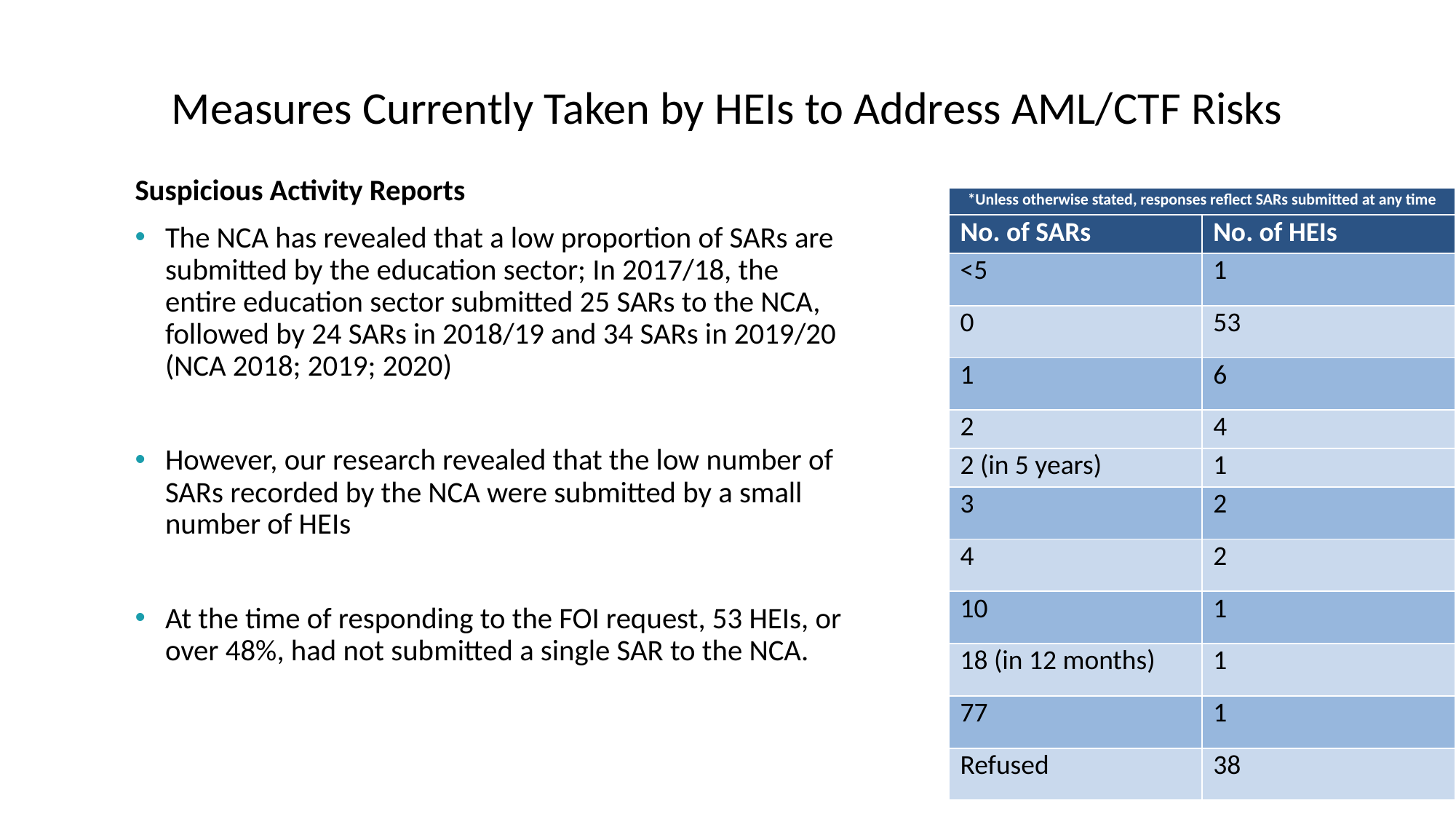

# Measures Currently Taken by HEIs to Address AML/CTF Risks
Suspicious Activity Reports
The NCA has revealed that a low proportion of SARs are submitted by the education sector; In 2017/18, the entire education sector submitted 25 SARs to the NCA, followed by 24 SARs in 2018/19 and 34 SARs in 2019/20 (NCA 2018; 2019; 2020)

However, our research revealed that the low number of SARs recorded by the NCA were submitted by a small number of HEIs

At the time of responding to the FOI request, 53 HEIs, or over 48%, had not submitted a single SAR to the NCA.
| \*Unless otherwise stated, responses reflect SARs submitted at any time |  |
| --- | --- |
| No. of SARs | No. of HEIs |
| <5 | 1 |
| 0 | 53 |
| 1 | 6 |
| 2 | 4 |
| 2 (in 5 years) | 1 |
| 3 | 2 |
| 4 | 2 |
| 10 | 1 |
| 18 (in 12 months) | 1 |
| 77 | 1 |
| Refused | 38 |